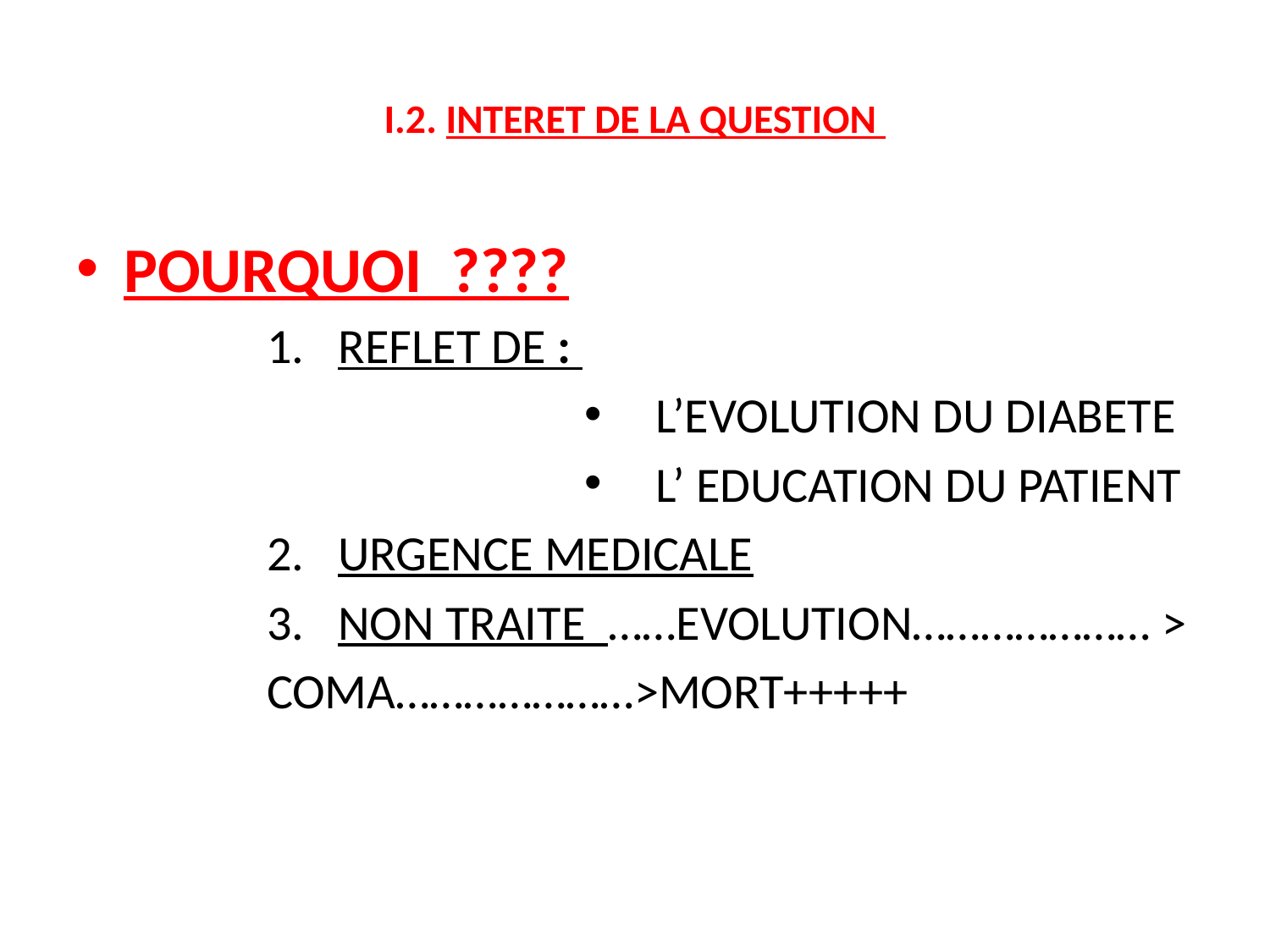

# I.2. INTERET DE LA QUESTION
POURQUOI  ????
REFLET DE :
L’EVOLUTION DU DIABETE
L’ EDUCATION DU PATIENT
URGENCE MEDICALE
NON TRAITE  ……EVOLUTION………………… ˃
COMA…………………˃MORT+++++